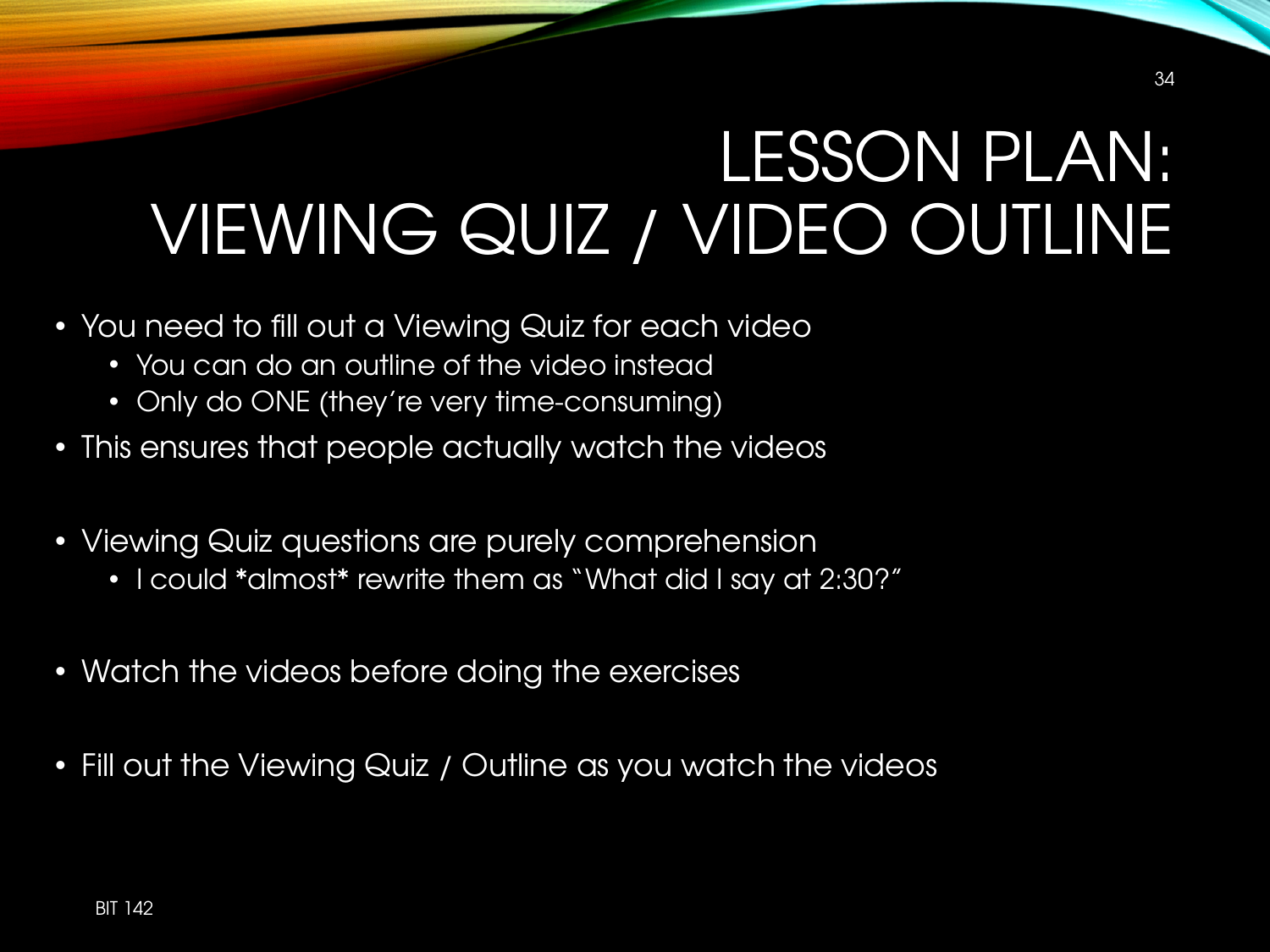

34
# Lesson plan: Viewing Quiz / Video Outline
You need to fill out a Viewing Quiz for each video
You can do an outline of the video instead
Only do ONE (they’re very time-consuming)
This ensures that people actually watch the videos

Viewing Quiz questions are purely comprehension
I could *almost* rewrite them as “What did I say at 2:30?”

Watch the videos before doing the exercises

Fill out the Viewing Quiz / Outline as you watch the videos

BIT 142